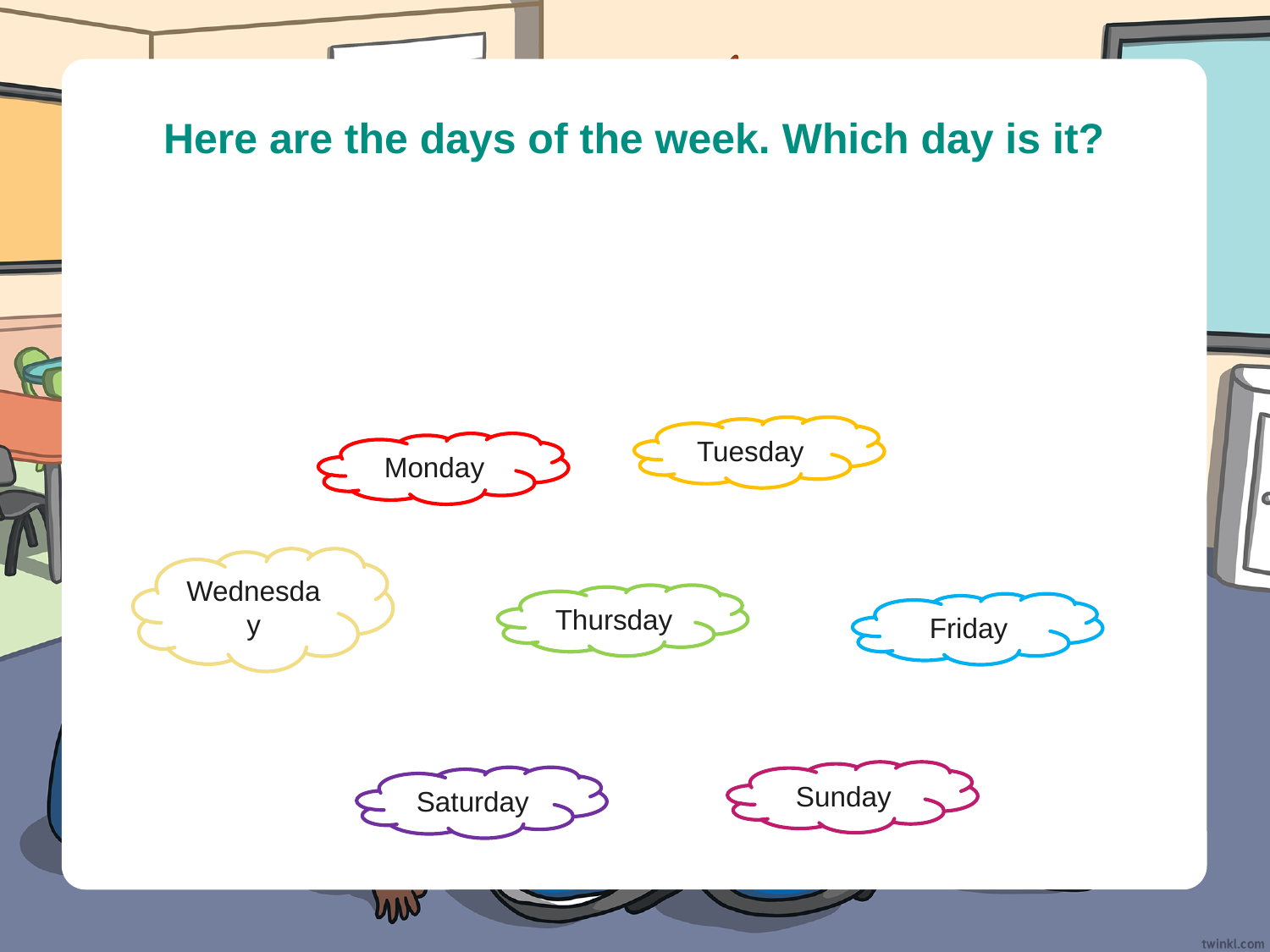

# Here are the days of the week. Which day is it?
Tuesday
Monday
Wednesday
Thursday
Friday
Sunday
Saturday